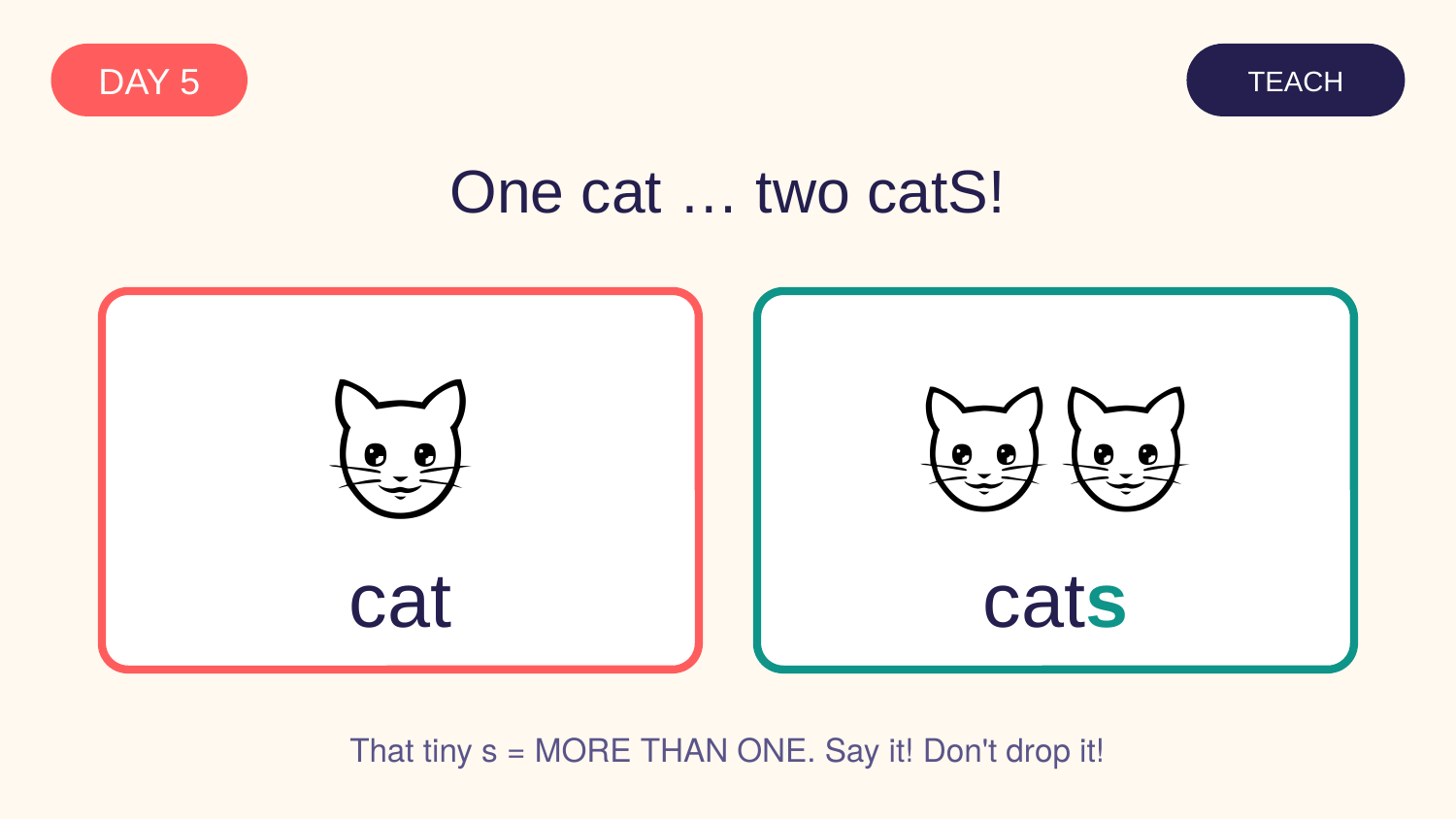

DAY 5

TEACH
One cat … two catS!

🐱
🐱🐱
cat
cats
That tiny s = MORE THAN ONE. Say it! Don't drop it!